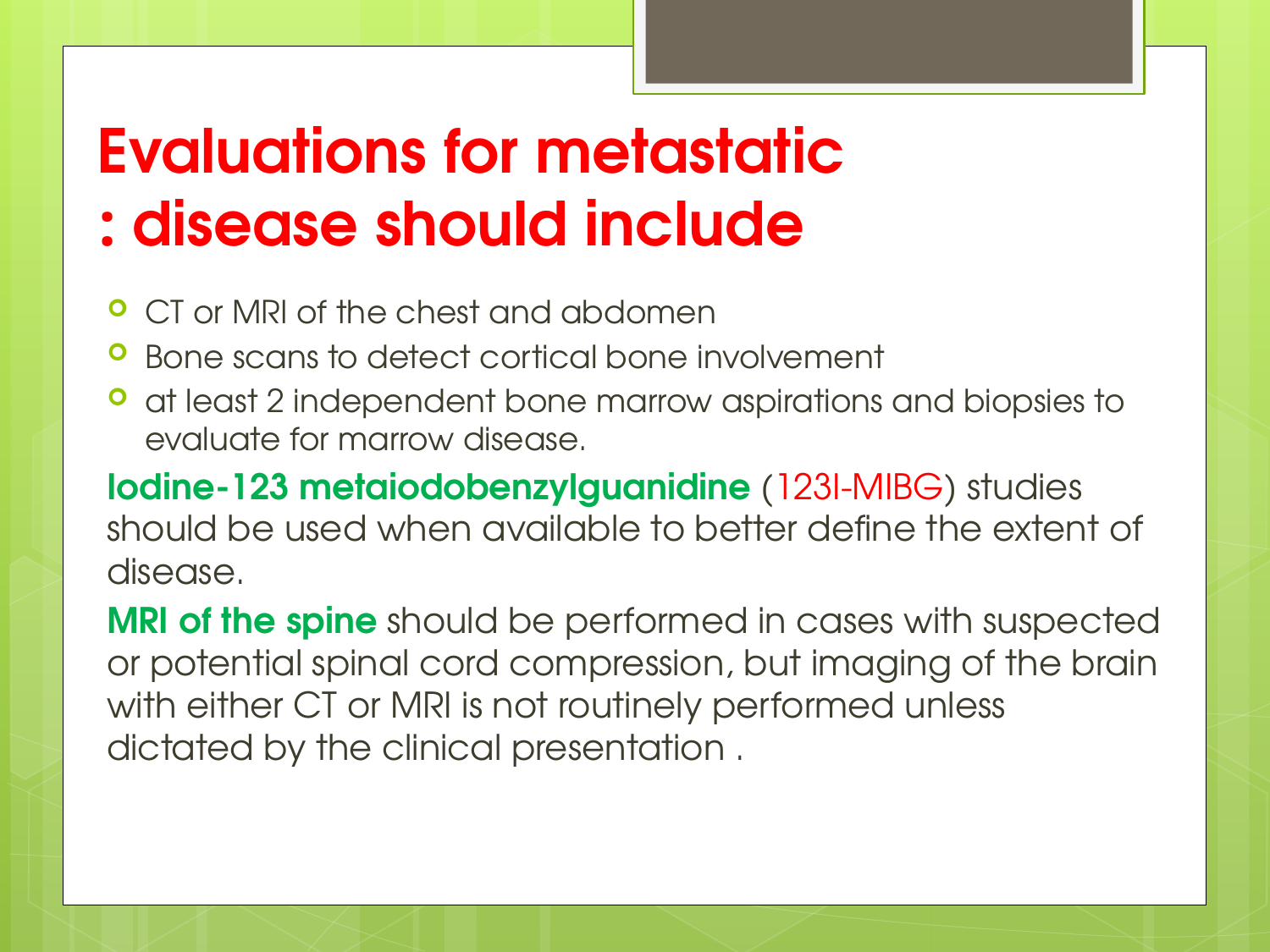

# Evaluations for metastatic disease should include :
CT or MRI of the chest and abdomen
Bone scans to detect cortical bone involvement
at least 2 independent bone marrow aspirations and biopsies to evaluate for marrow disease.
Iodine-123 metaiodobenzylguanidine (123I-MIBG) studies should be used when available to better define the extent of disease.
MRI of the spine should be performed in cases with suspected or potential spinal cord compression, but imaging of the brain with either CT or MRI is not routinely performed unless dictated by the clinical presentation .